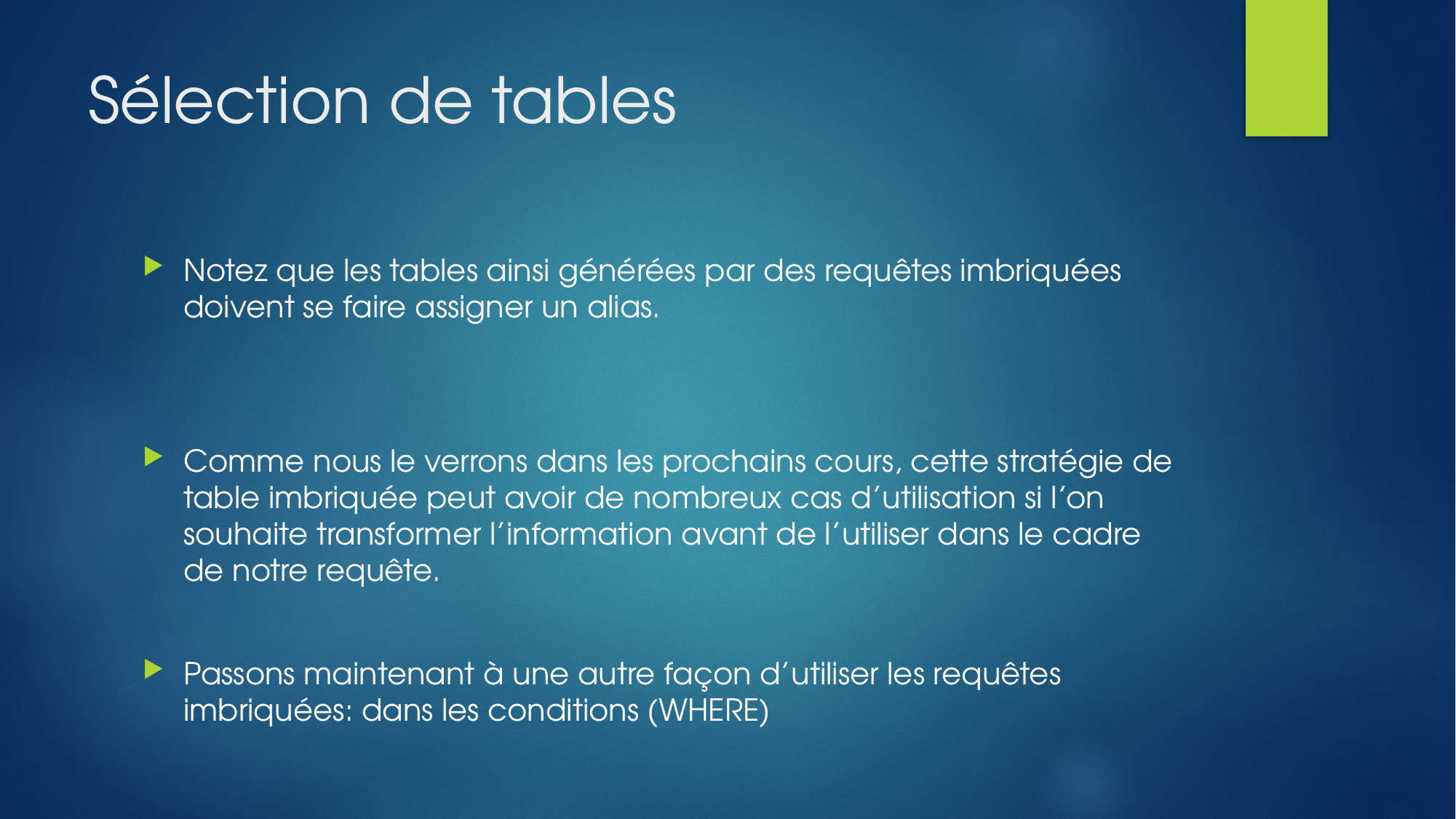

# Sélection de tables
Notez que les tables ainsi générées par des requêtes imbriquées doivent se faire assigner un alias.

Comme nous le verrons dans les prochains cours, cette stratégie de table imbriquée peut avoir de nombreux cas d’utilisation si l’on souhaite transformer l’information avant de l’utiliser dans le cadre de notre requête.

Passons maintenant à une autre façon d’utiliser les requêtes imbriquées: dans les conditions (WHERE)